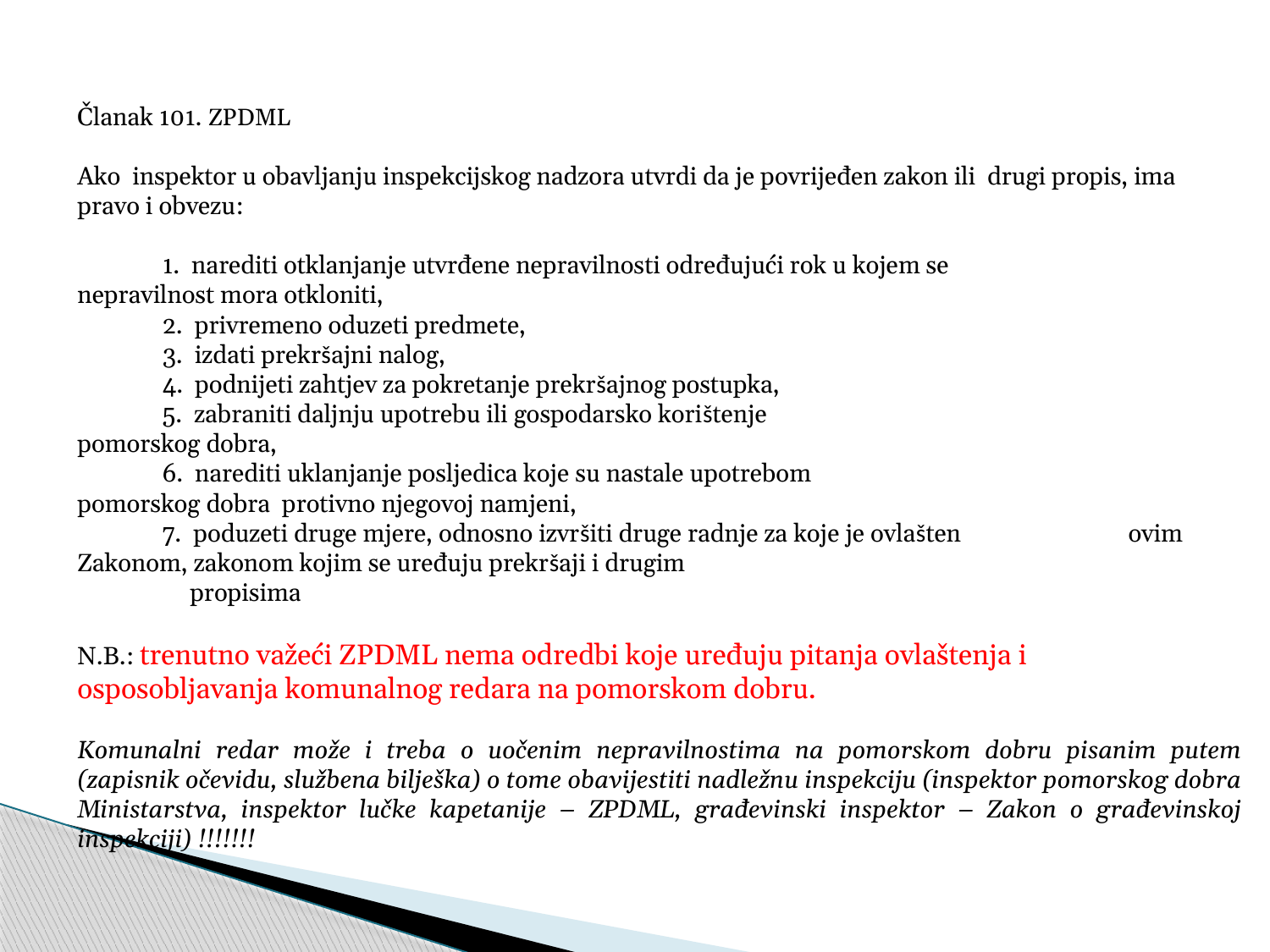

Članak 101. ZPDML

Ako  inspektor u obavljanju inspekcijskog nadzora utvrdi da je povrijeđen zakon ili  drugi propis, ima pravo i obvezu:

	1.  narediti otklanjanje utvrđene nepravilnosti određujući rok u kojem se 		               	     nepravilnost mora otkloniti,
	2.  privremeno oduzeti predmete,
	3.  izdati prekršajni nalog,
	4.  podnijeti zahtjev za pokretanje prekršajnog postupka,
	5.  zabraniti daljnju upotrebu ili gospodarsko korištenje 	      	        	  	     pomorskog dobra,
	6.  narediti uklanjanje posljedica koje su nastale upotrebom 	     	     	  	     pomorskog dobra  protivno njegovoj namjeni,
	7.  poduzeti druge mjere, odnosno izvršiti druge radnje za koje je ovlašten 	     	     ovim Zakonom, zakonom kojim se uređuju prekršaji i drugim
                   propisima

N.B.: trenutno važeći ZPDML nema odredbi koje uređuju pitanja ovlaštenja i     	osposobljavanja komunalnog redara na pomorskom dobru.

Komunalni redar može i treba o uočenim nepravilnostima na pomorskom dobru pisanim putem (zapisnik očevidu, službena bilješka) o tome obavijestiti nadležnu inspekciju (inspektor pomorskog dobra Ministarstva, inspektor lučke kapetanije – ZPDML, građevinski inspektor – Zakon o građevinskoj inspekciji) !!!!!!!